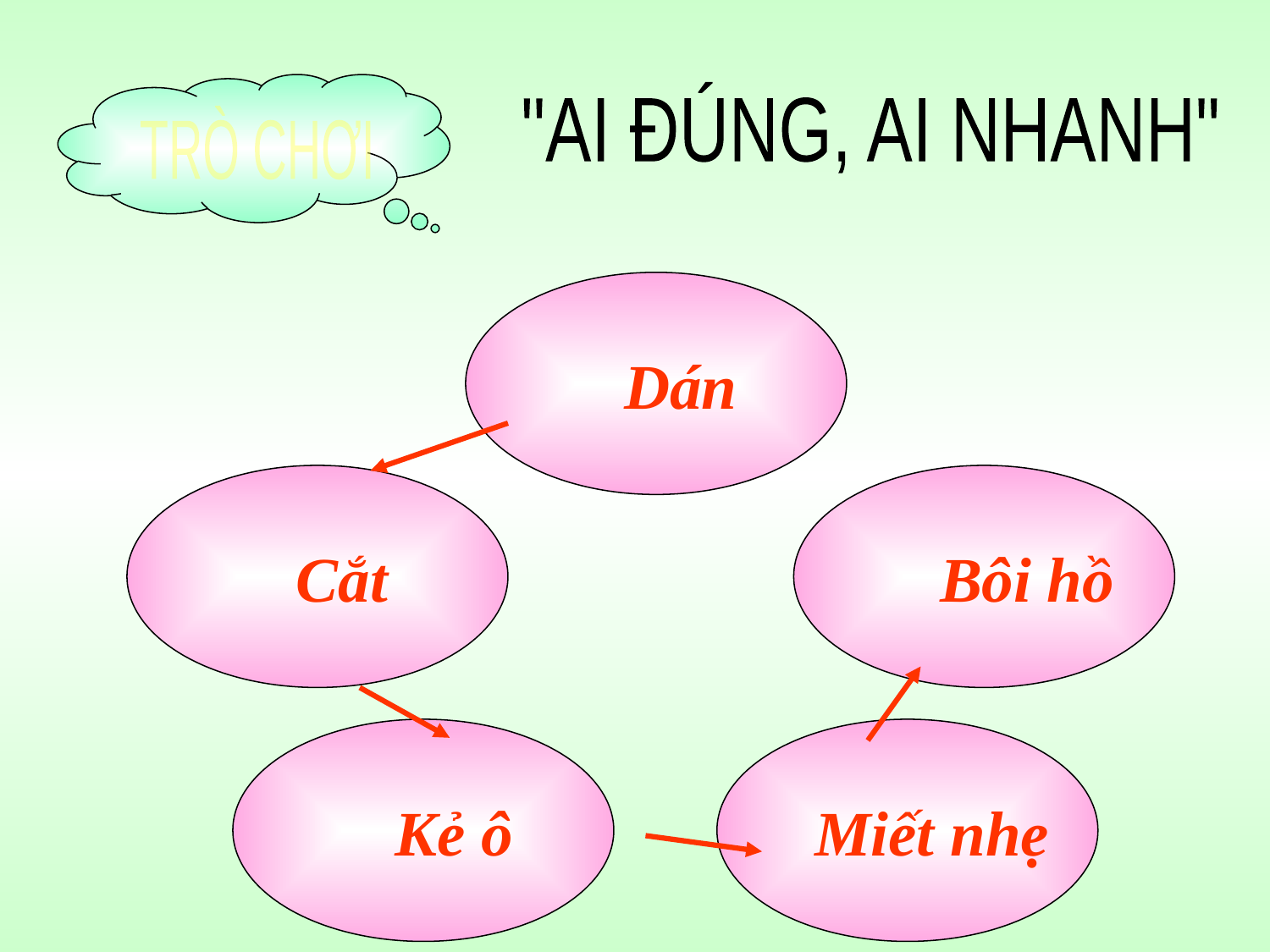

"AI ĐÚNG, AI NHANH"
TRÒ CHƠI
    Dán

    Cắt
       Bôi hồ

     Kẻ ô
    Miết nhẹ